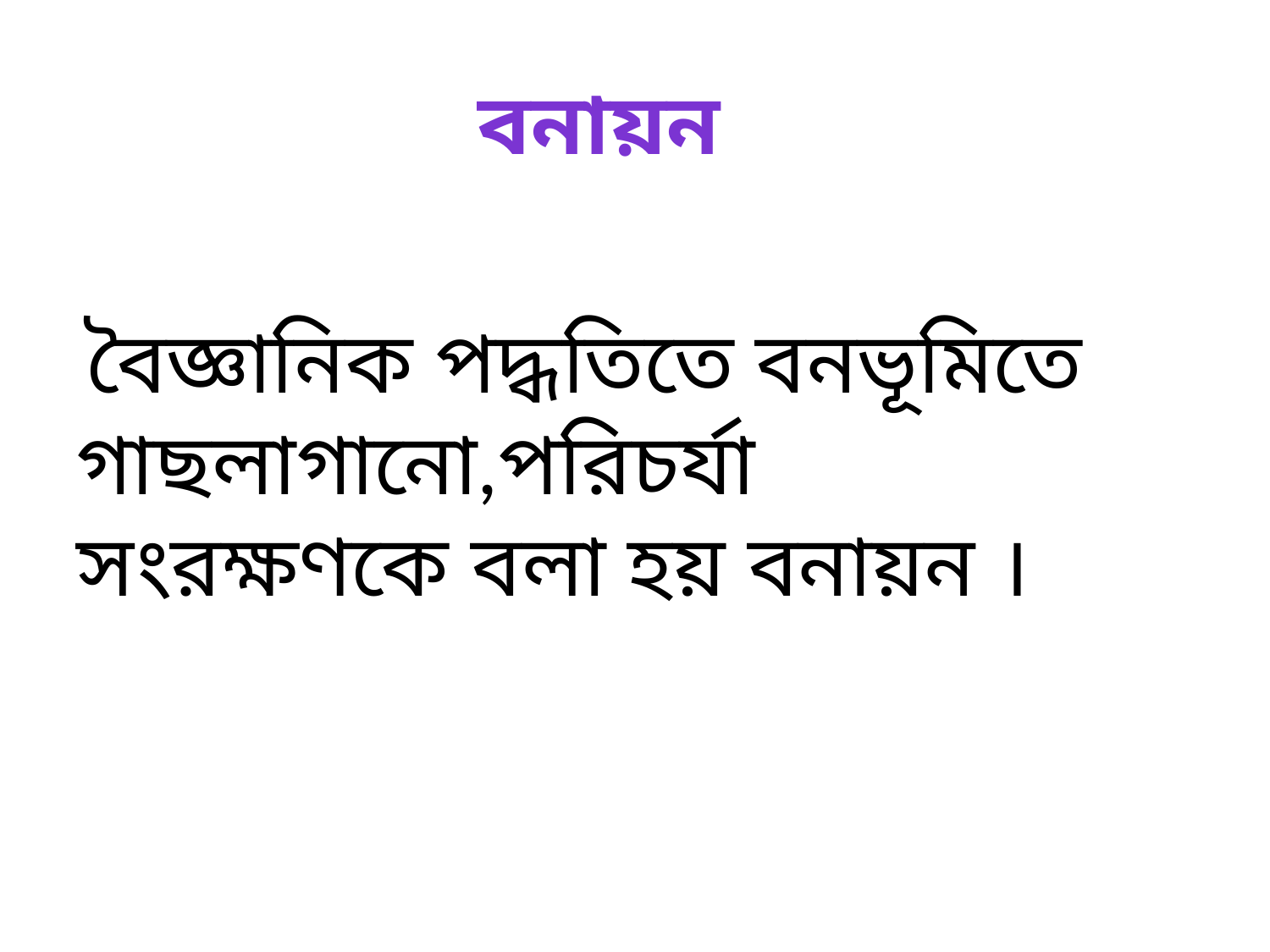

#
বনায়ন

 বৈজ্ঞানিক পদ্ধতিতে বনভূমিতে গাছলাগানো,পরিচর্যা সংরক্ষণকে বলা হয় বনায়ন ।